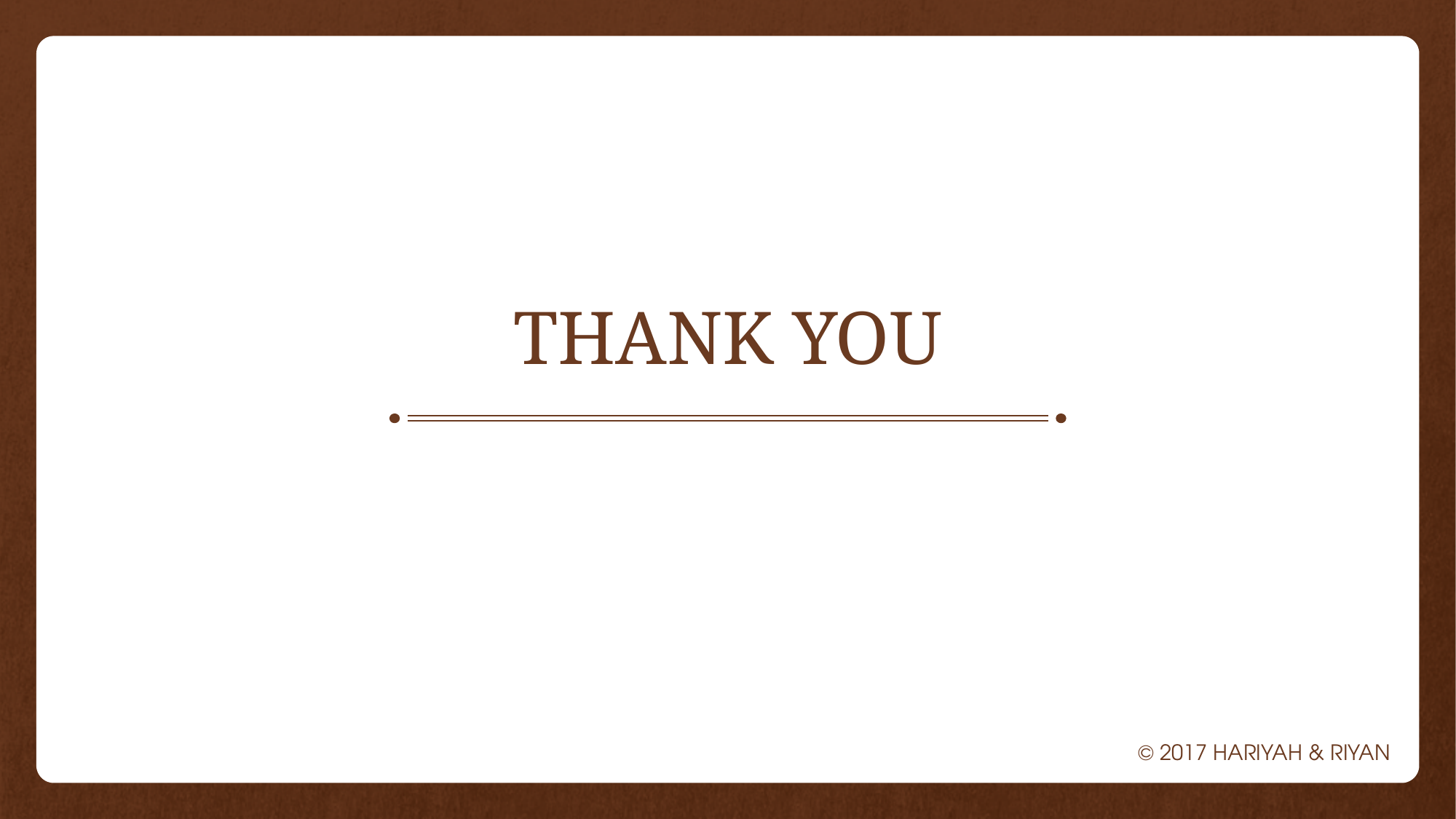

# THANK YOU
© 2017 Hariyah & RIYAN